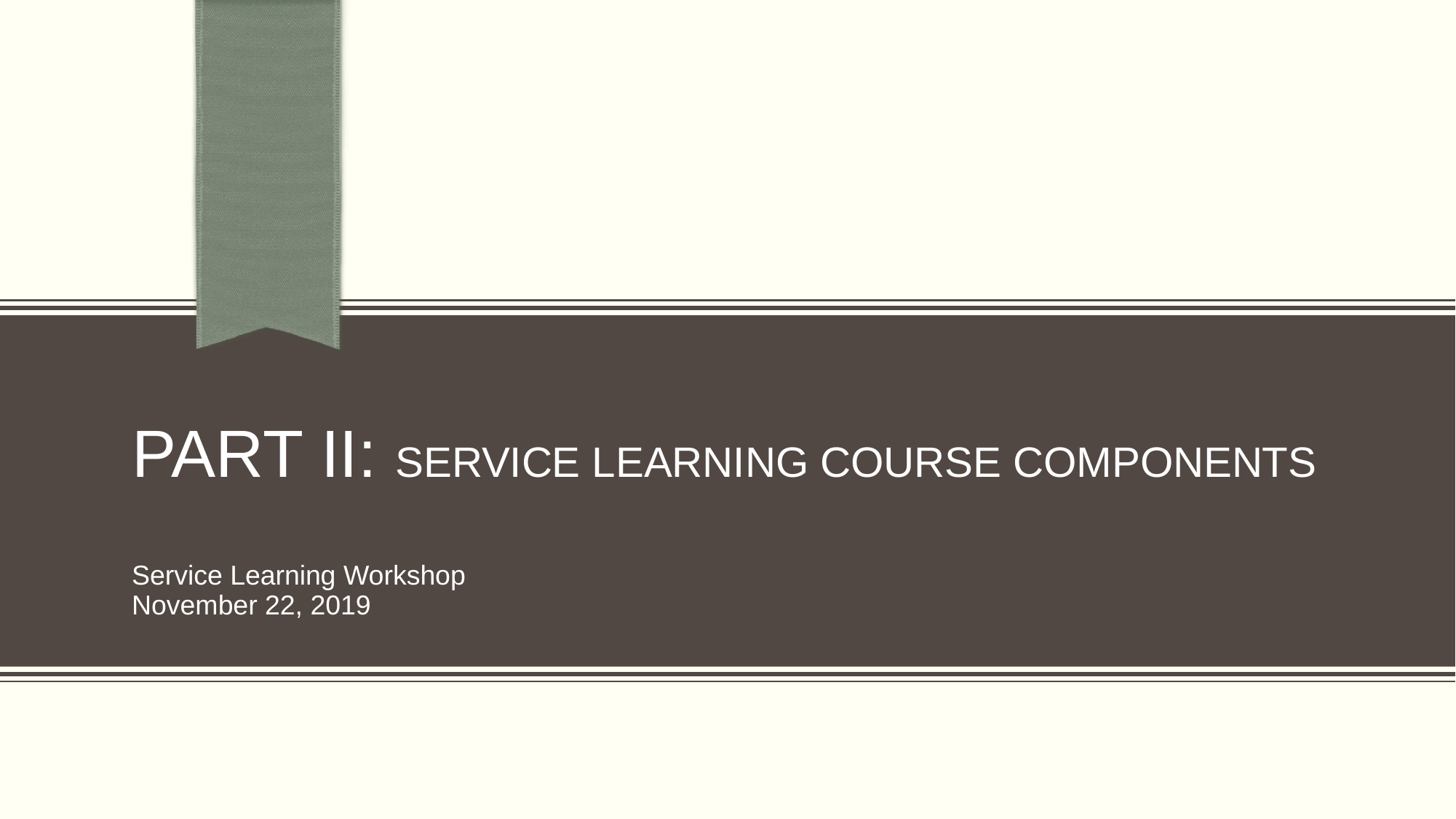

# Part II: Service learning course components
Service Learning Workshop
November 22, 2019